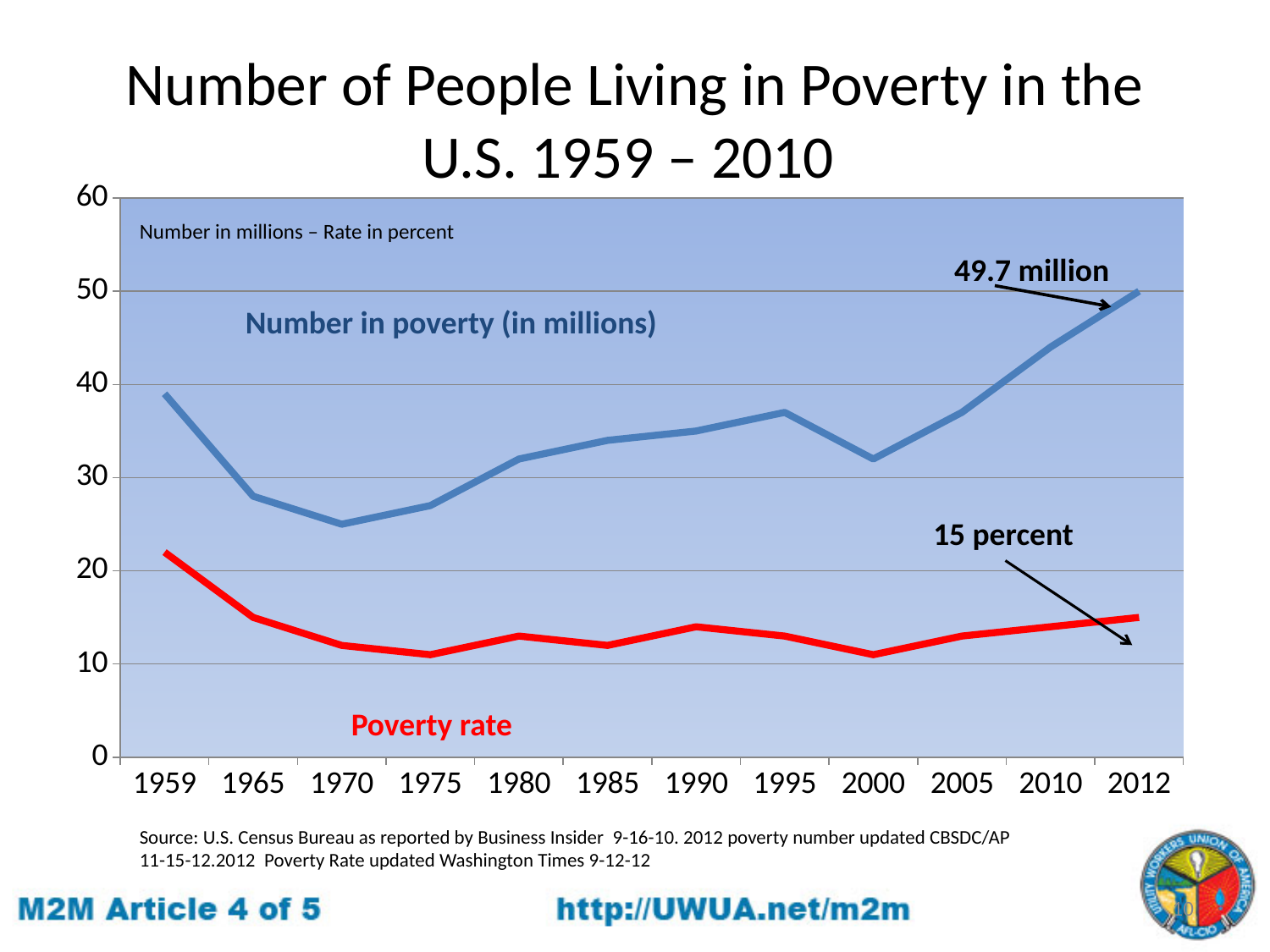

# Number of People Living in Poverty in the U.S. 1959 – 2010

### Chart

| Category | Series 1 | Series 2 |
|---|---|---|
| 1959 | 39.0 | 22.0 |
| 1965 | 28.0 | 15.0 |
| 1970 | 25.0 | 12.0 |
| 1975 | 27.0 | 11.0 |
| 1980 | 32.0 | 13.0 |
| 1985 | 34.0 | 12.0 |
| 1990 | 35.0 | 14.0 |
| 1995 | 37.0 | 13.0 |
| 2000 | 32.0 | 11.0 |
| 2005 | 37.0 | 13.0 |
| 2010 | 44.0 | 14.0 |
| 2012 | 50.0 | 15.0 |
Number in millions – Rate in percent
49.7 million
Number in poverty (in millions)
15 percent
Poverty rate
Source: U.S. Census Bureau as reported by Business Insider  9-16-10. 2012 poverty number updated CBSDC/AP 11-15-12.2012  Poverty Rate updated Washington Times 9-12-12
10